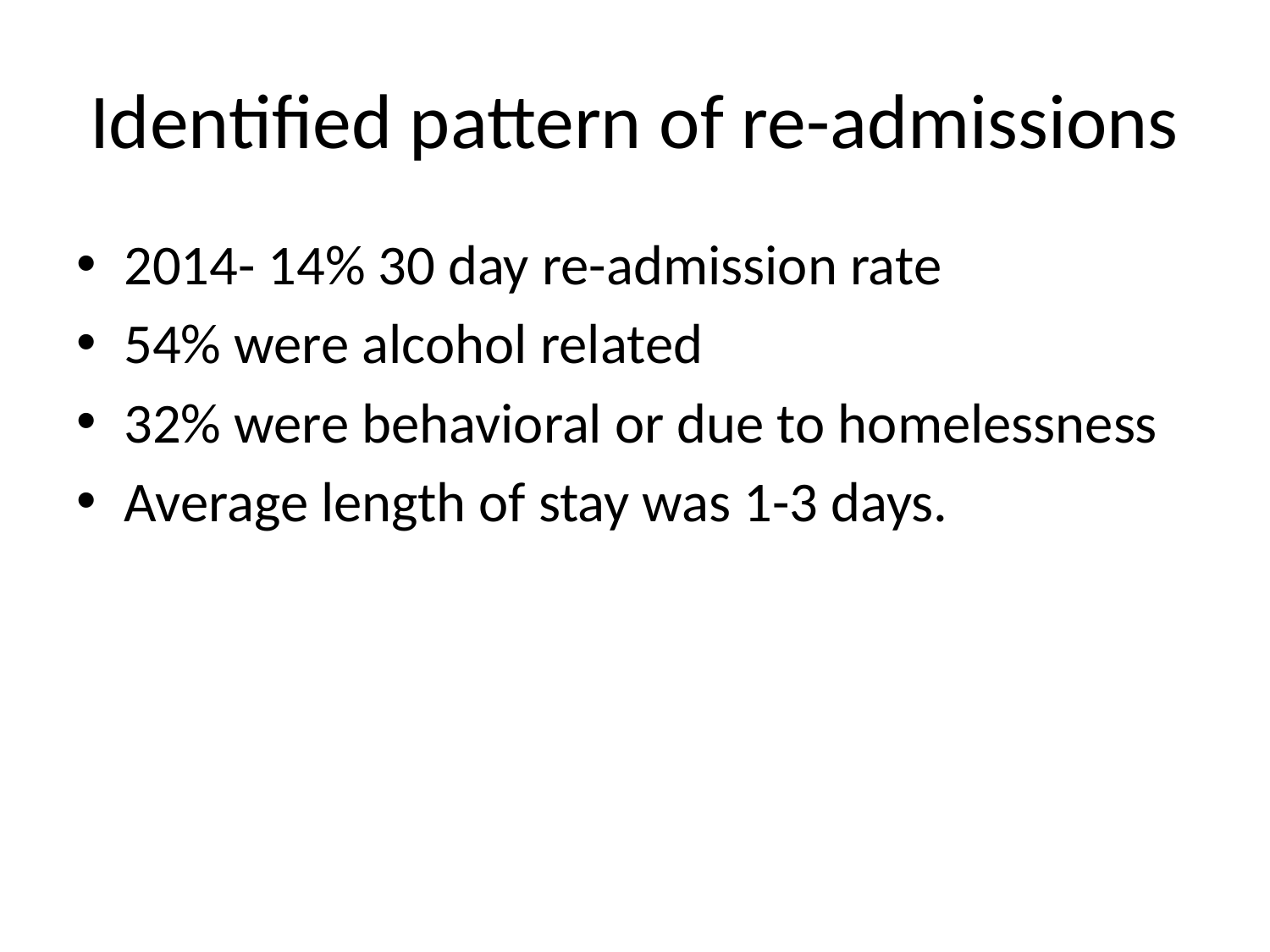

# Identified pattern of re-admissions
2014- 14% 30 day re-admission rate
54% were alcohol related
32% were behavioral or due to homelessness
Average length of stay was 1-3 days.